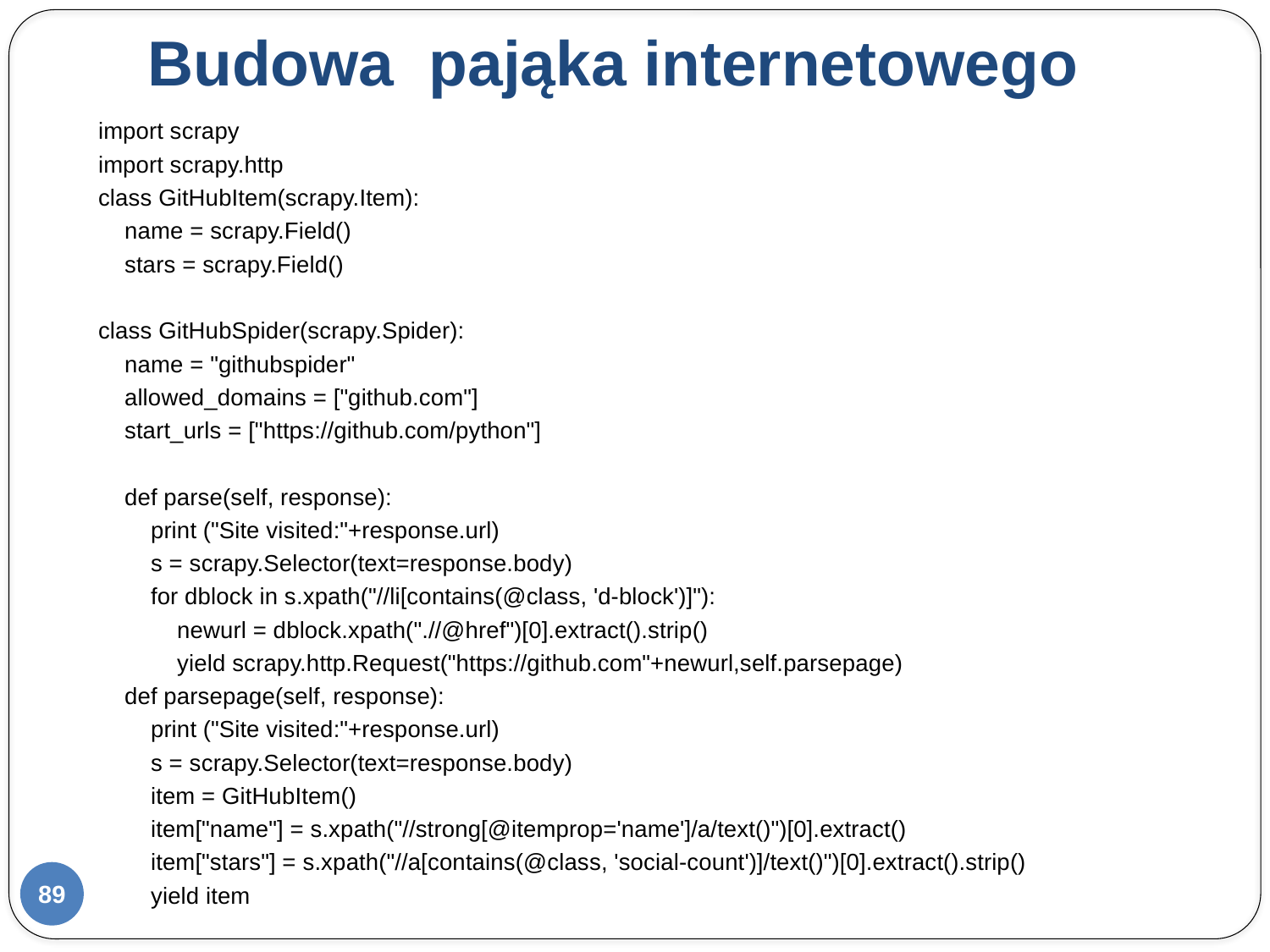

# Budowa  pająka internetowego
import scrapy
import scrapy.http
class GitHubItem(scrapy.Item):
    name = scrapy.Field()
    stars = scrapy.Field()

class GitHubSpider(scrapy.Spider):
    name = "githubspider"
    allowed_domains = ["github.com"]
    start_urls = ["https://github.com/python"]

    def parse(self, response):
        print ("Site visited:"+response.url)
        s = scrapy.Selector(text=response.body)
        for dblock in s.xpath("//li[contains(@class, 'd-block')]"):
            newurl = dblock.xpath(".//@href")[0].extract().strip()
            yield scrapy.http.Request("https://github.com"+newurl,self.parsepage)
    def parsepage(self, response):
        print ("Site visited:"+response.url)
        s = scrapy.Selector(text=response.body)
        item = GitHubItem()
        item["name"] = s.xpath("//strong[@itemprop='name']/a/text()")[0].extract()
        item["stars"] = s.xpath("//a[contains(@class, 'social-count')]/text()")[0].extract().strip()
        yield item
89